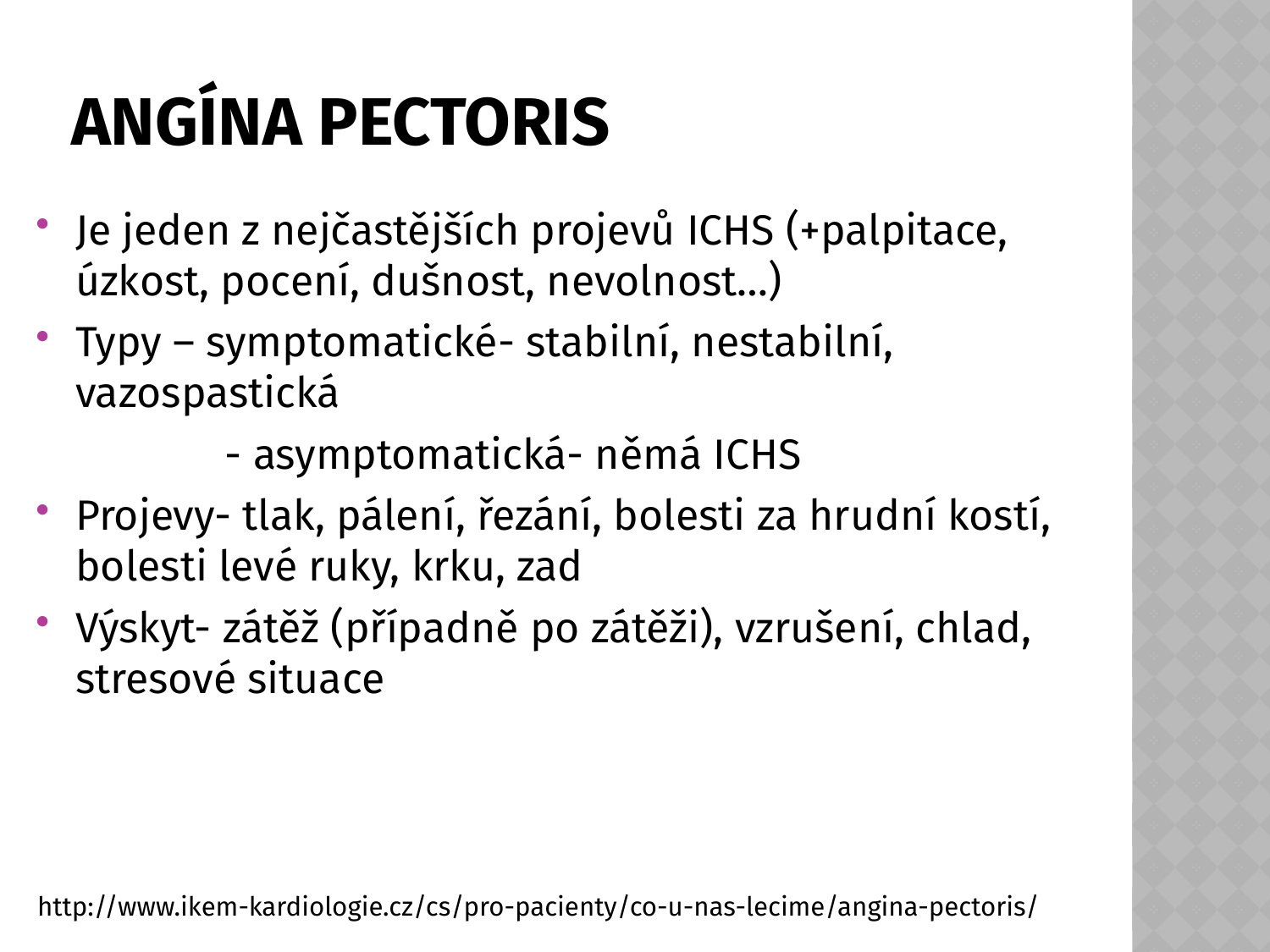

# Angína pectoris
Je jeden z nejčastějších projevů ICHS (+palpitace, úzkost, pocení, dušnost, nevolnost…)
Typy – symptomatické- stabilní, nestabilní, vazospastická
		  - asymptomatická- němá ICHS
Projevy- tlak, pálení, řezání, bolesti za hrudní kostí, bolesti levé ruky, krku, zad
Výskyt- zátěž (případně po zátěži), vzrušení, chlad, stresové situace

http://www.ikem-kardiologie.cz/cs/pro-pacienty/co-u-nas-lecime/angina-pectoris/